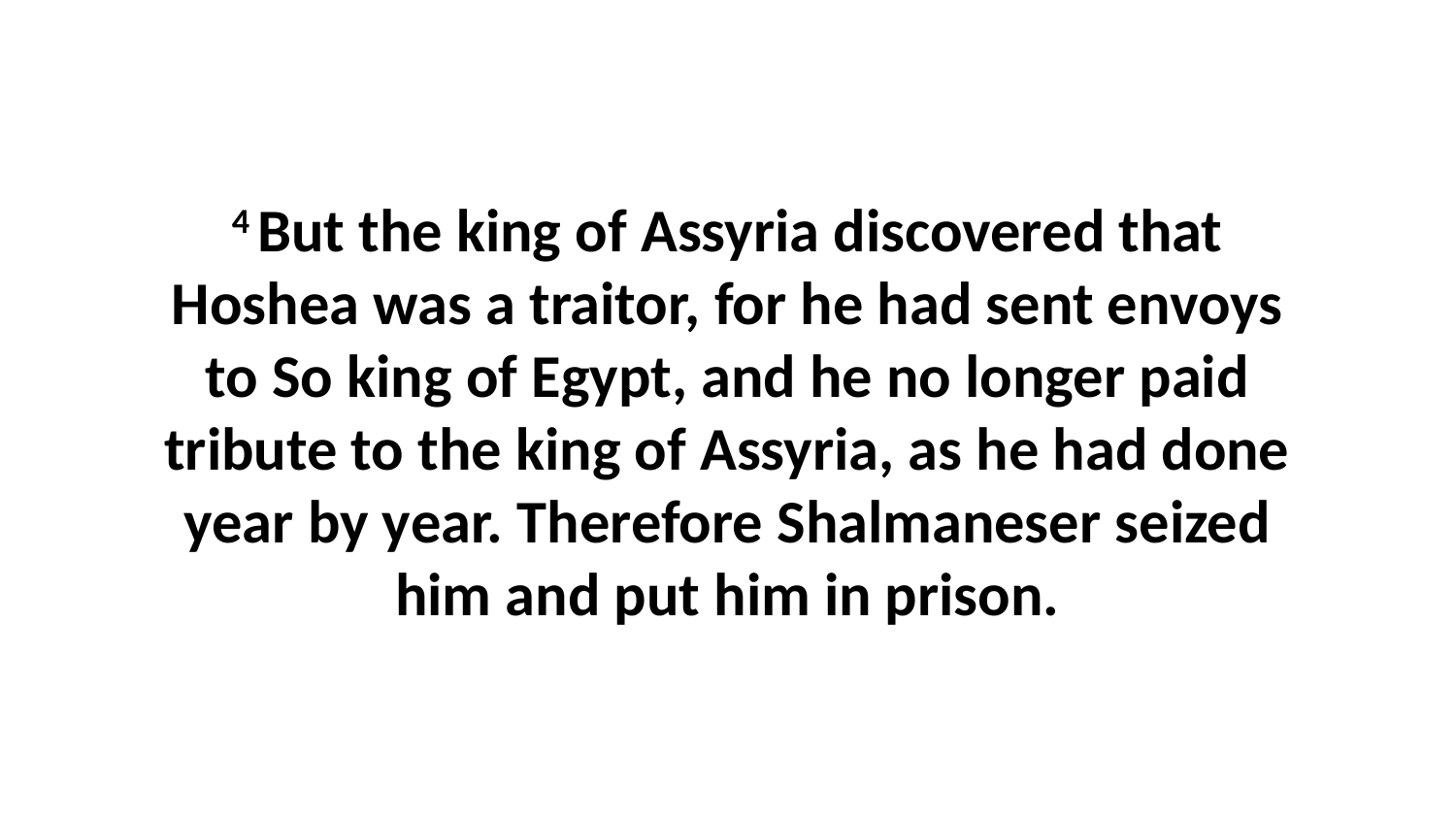

4 But the king of Assyria discovered that Hoshea was a traitor, for he had sent envoys to So king of Egypt, and he no longer paid tribute to the king of Assyria, as he had done year by year. Therefore Shalmaneser seized him and put him in prison.